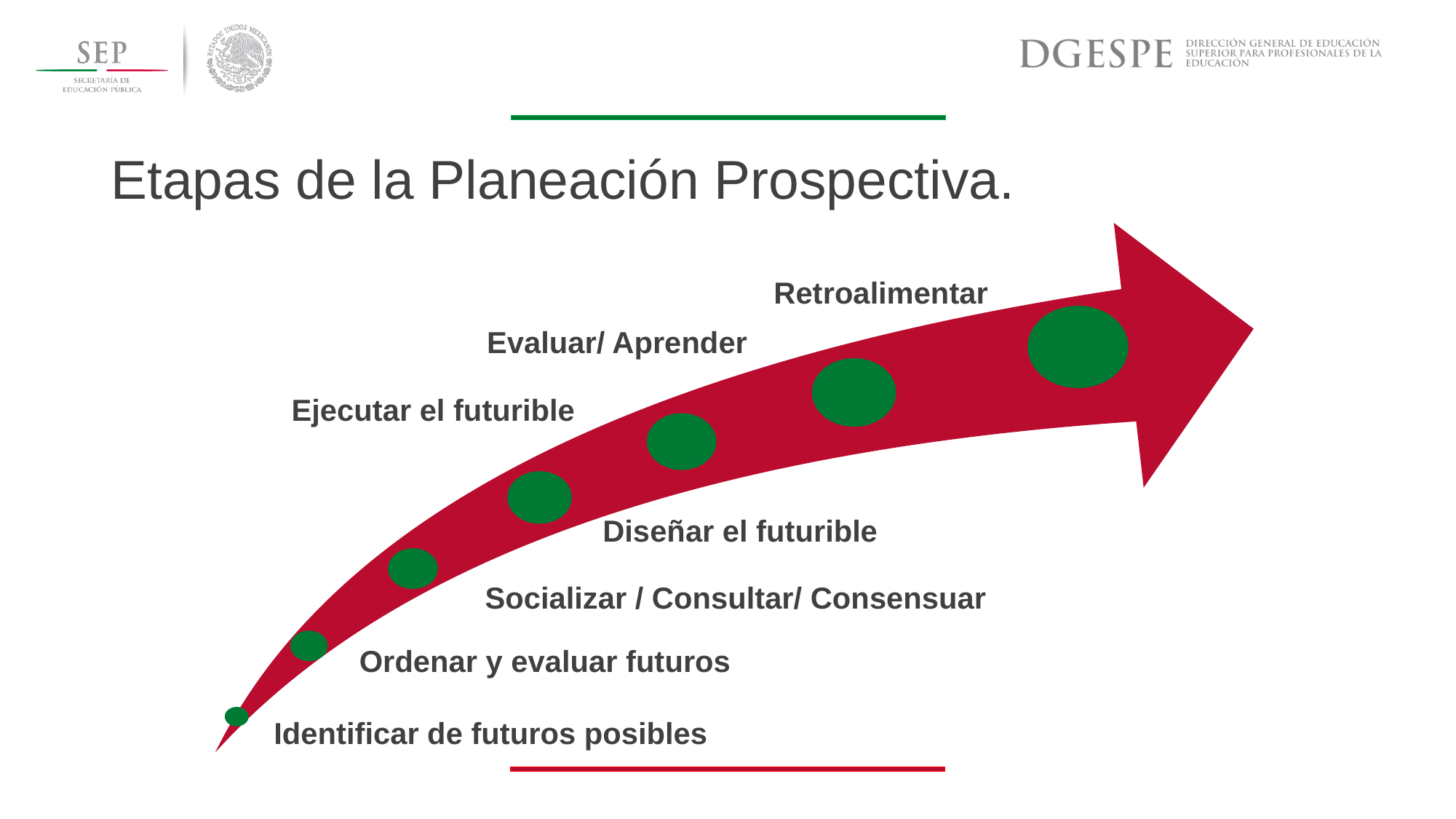

Etapas de la Planeación Prospectiva.

Retroalimentar

Evaluar/ Aprender

Ejecutar el futurible

Diseñar el futurible

Socializar / Consultar/ Consensuar

Ordenar y evaluar futuros

Identificar de futuros posibles